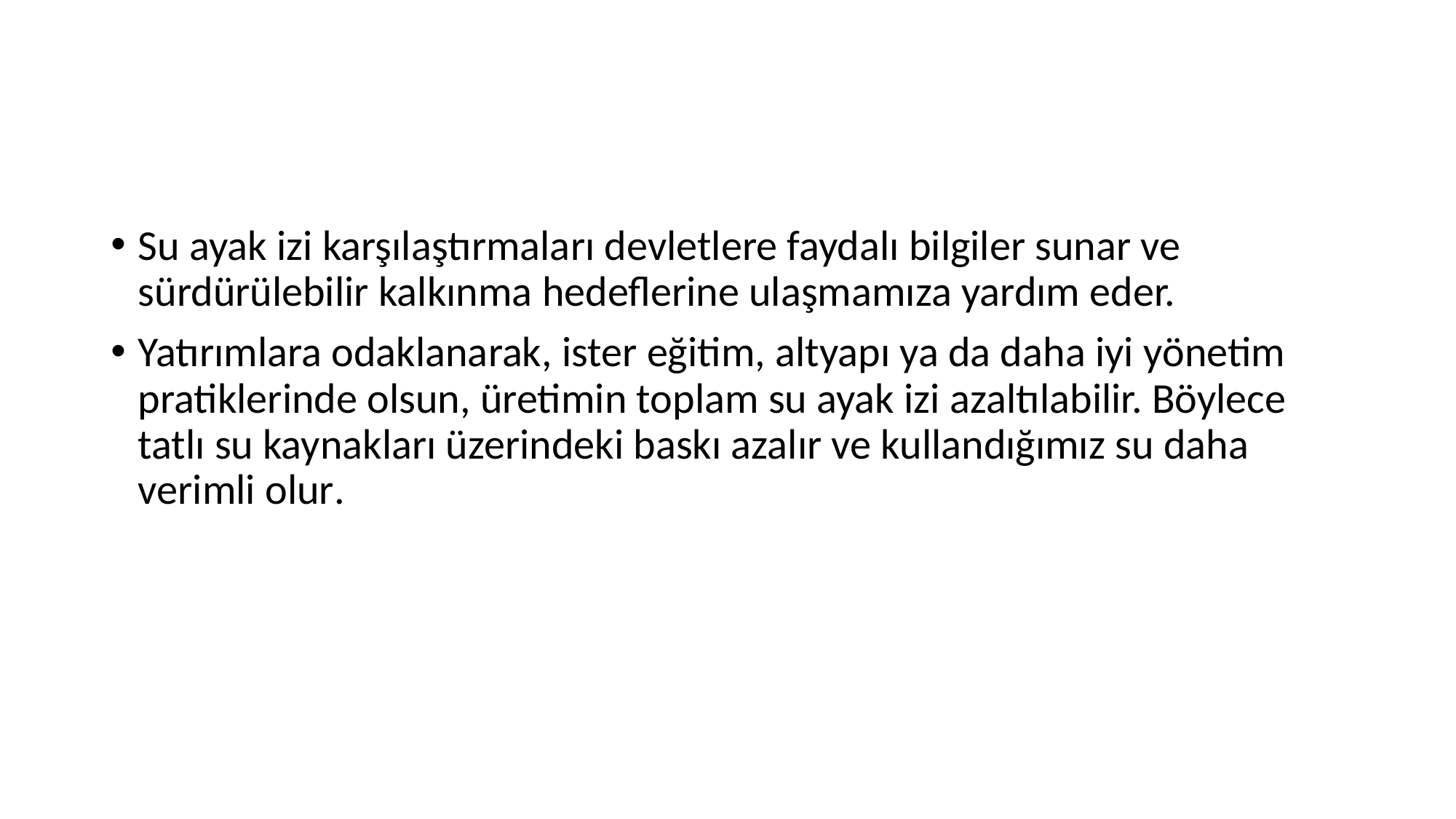

#
Su ayak izi karşılaştırmaları devletlere faydalı bilgiler sunar ve sürdürülebilir kalkınma hedeflerine ulaşmamıza yardım eder.
Yatırımlara odaklanarak, ister eğitim, altyapı ya da daha iyi yönetim pratiklerinde olsun, üretimin toplam su ayak izi azaltılabilir. Böylece tatlı su kaynakları üzerindeki baskı azalır ve kullandığımız su daha verimli olur.